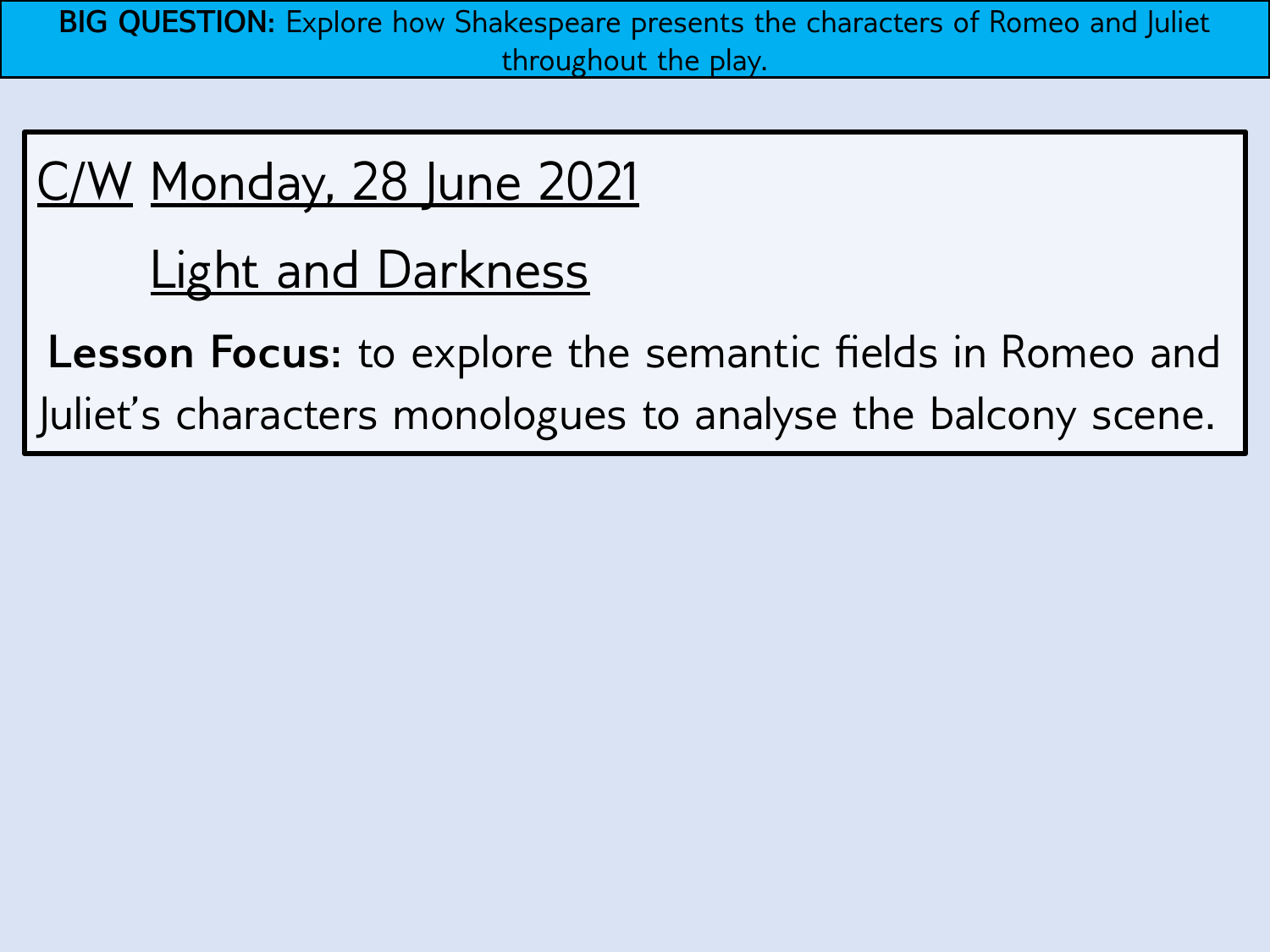

BIG QUESTION: Explore how Shakespeare presents the characters of Romeo and Juliet throughout the play.
C/W			Monday, 28 June 2021
	Light and Darkness
Lesson Focus: to explore the semantic fields in Romeo and Juliet’s characters monologues to analyse the balcony scene.